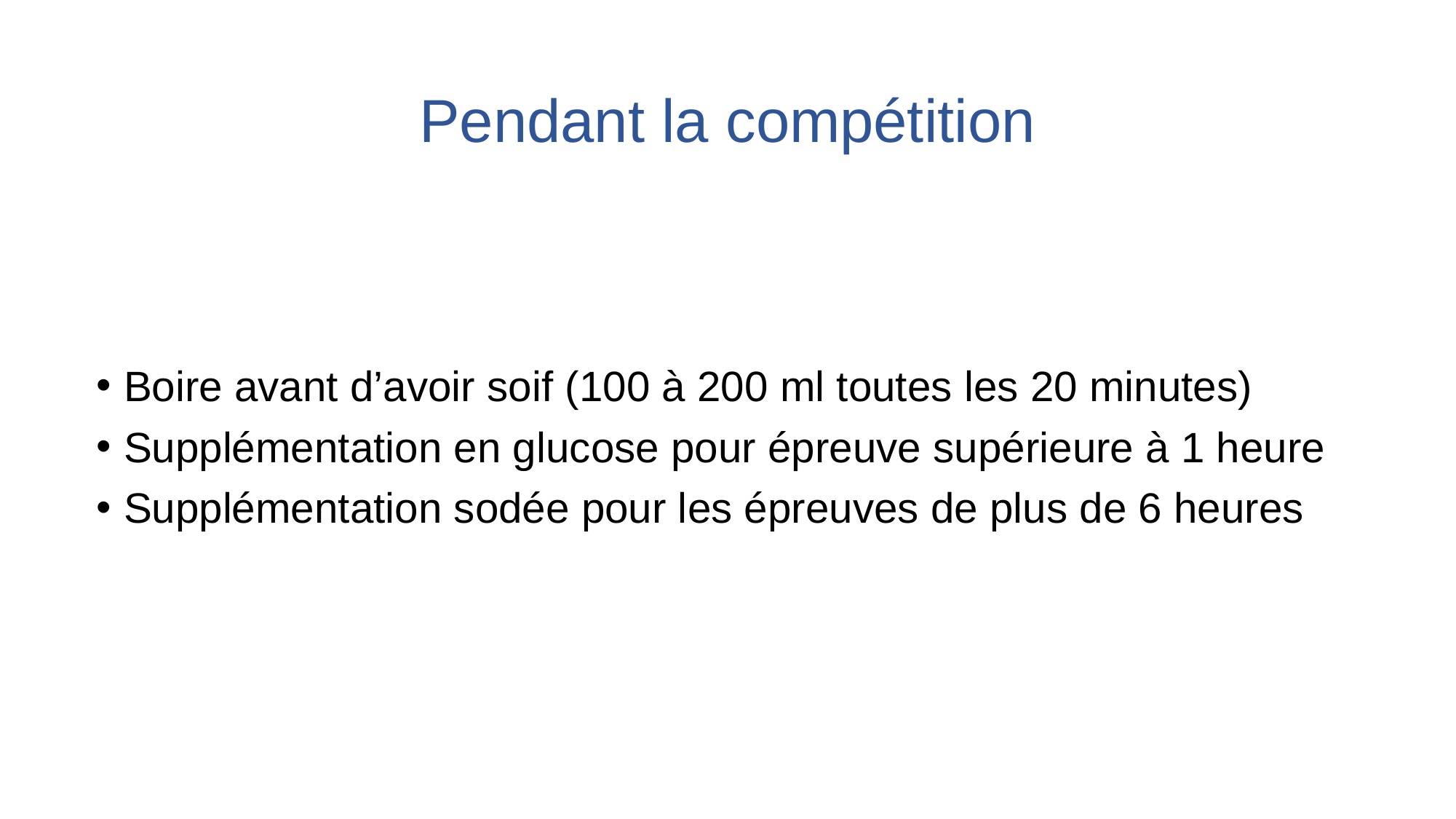

# Pendant la compétition
Boire avant d’avoir soif (100 à 200 ml toutes les 20 minutes)
Supplémentation en glucose pour épreuve supérieure à 1 heure
Supplémentation sodée pour les épreuves de plus de 6 heures